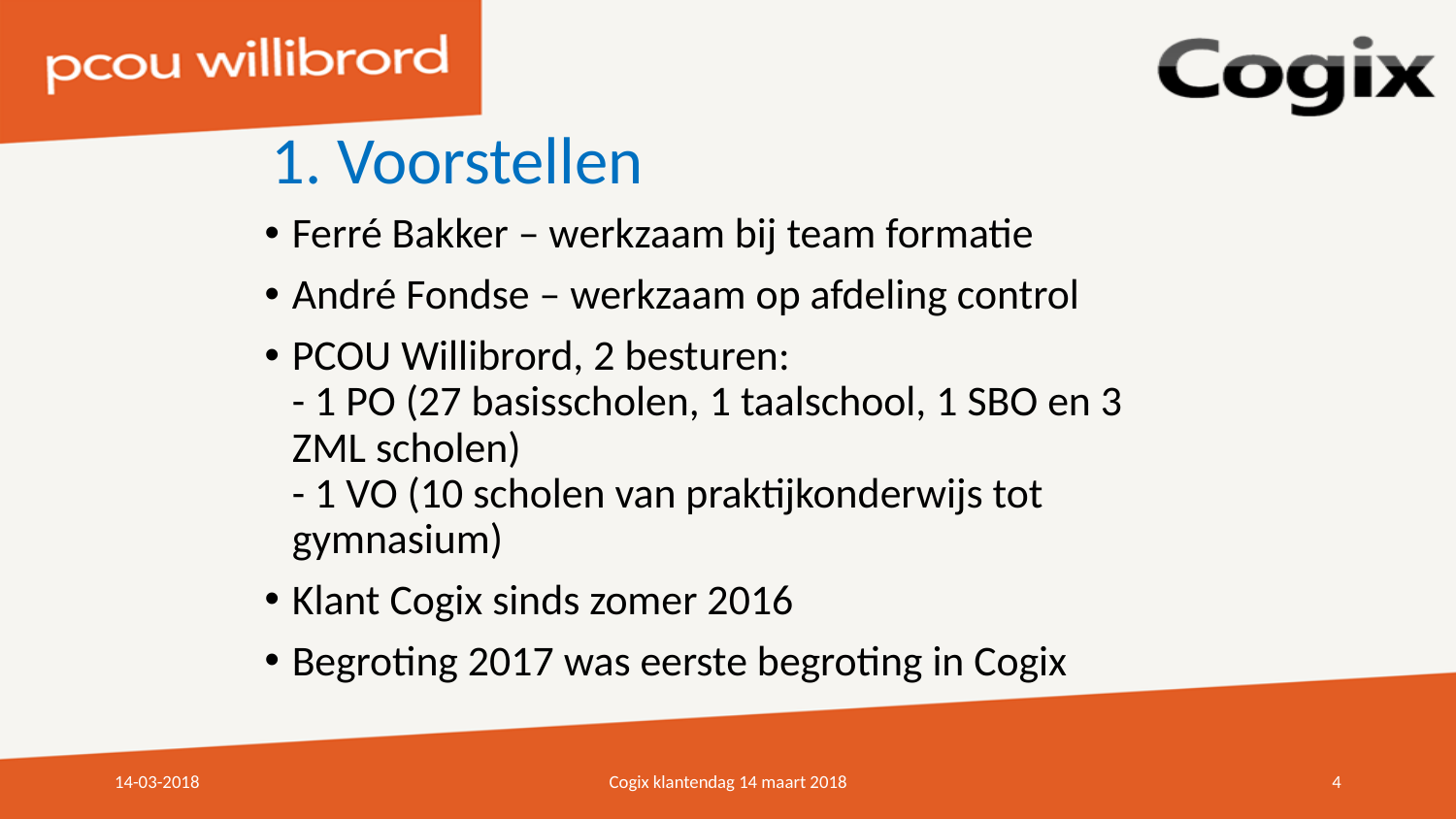

# 1. Voorstellen
Ferré Bakker – werkzaam bij team formatie
André Fondse – werkzaam op afdeling control
PCOU Willibrord, 2 besturen:
- 1 PO (27 basisscholen, 1 taalschool, 1 SBO en 3 ZML scholen)
- 1 VO (10 scholen van praktijkonderwijs tot gymnasium)
Klant Cogix sinds zomer 2016
Begroting 2017 was eerste begroting in Cogix
14-03-2018
Cogix klantendag 14 maart 2018
4